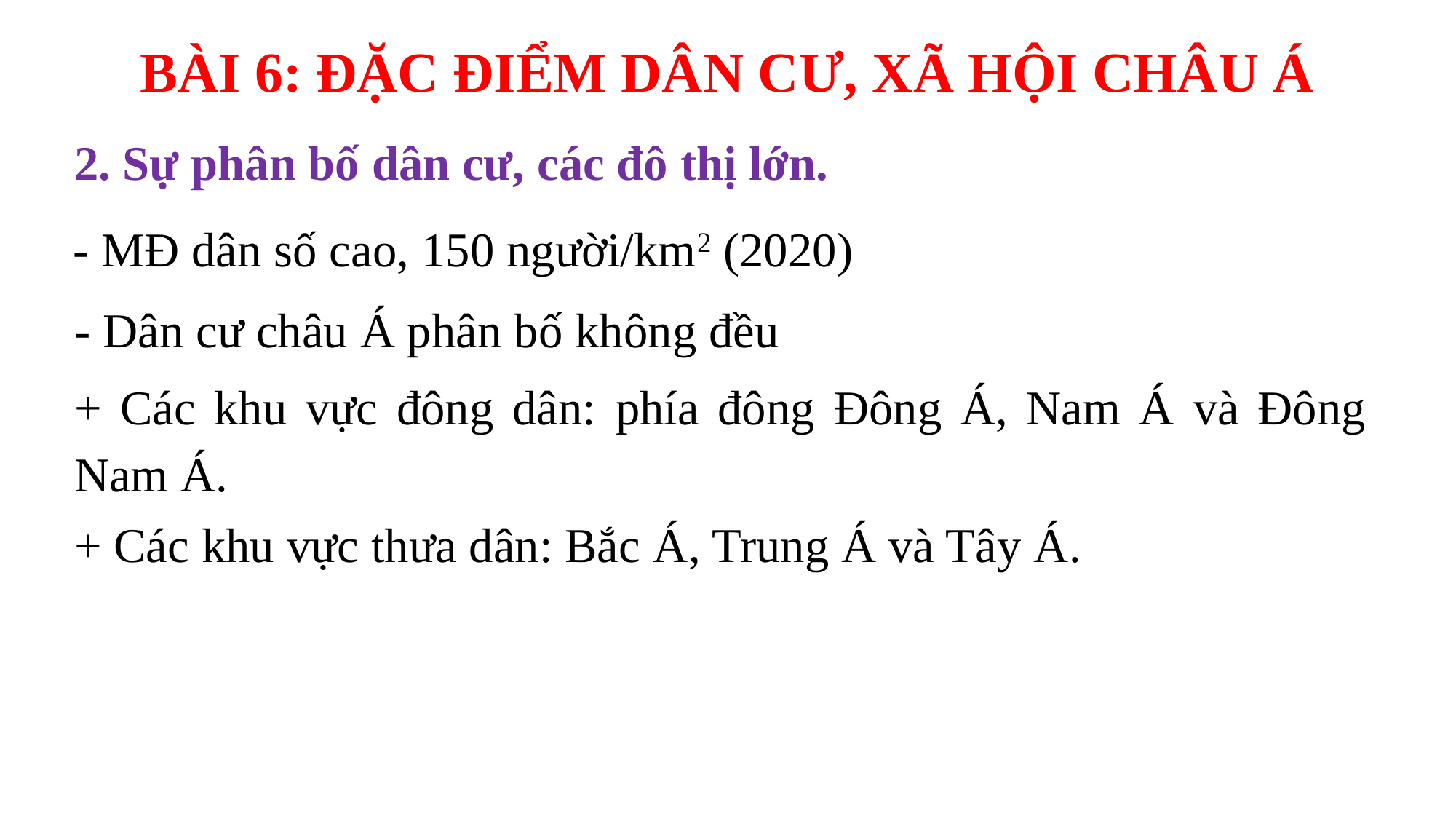

BÀI 6: ĐẶC ĐIỂM DÂN CƯ, XÃ HỘI CHÂU Á
2. Sự phân bố dân cư, các đô thị lớn.
- MĐ dân số cao, 150 người/km2 (2020)
- Dân cư châu Á phân bố không đều
+ Các khu vực đông dân: phía đông Đông Á, Nam Á và Đông Nam Á.
+ Các khu vực thưa dân: Bắc Á, Trung Á và Tây Á.